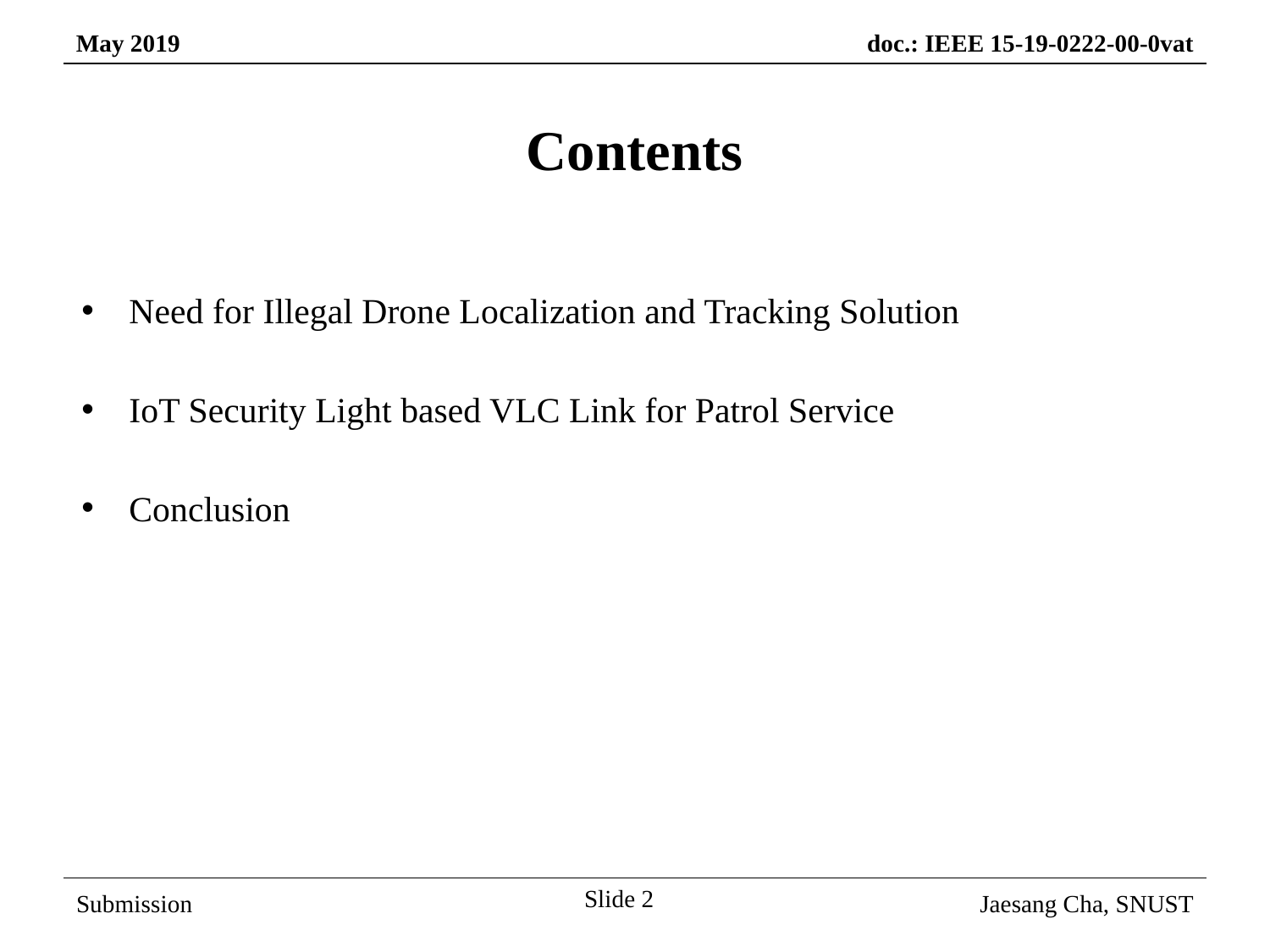

Contents
Need for Illegal Drone Localization and Tracking Solution

IoT Security Light based VLC Link for Patrol Service

Conclusion
Slide 2